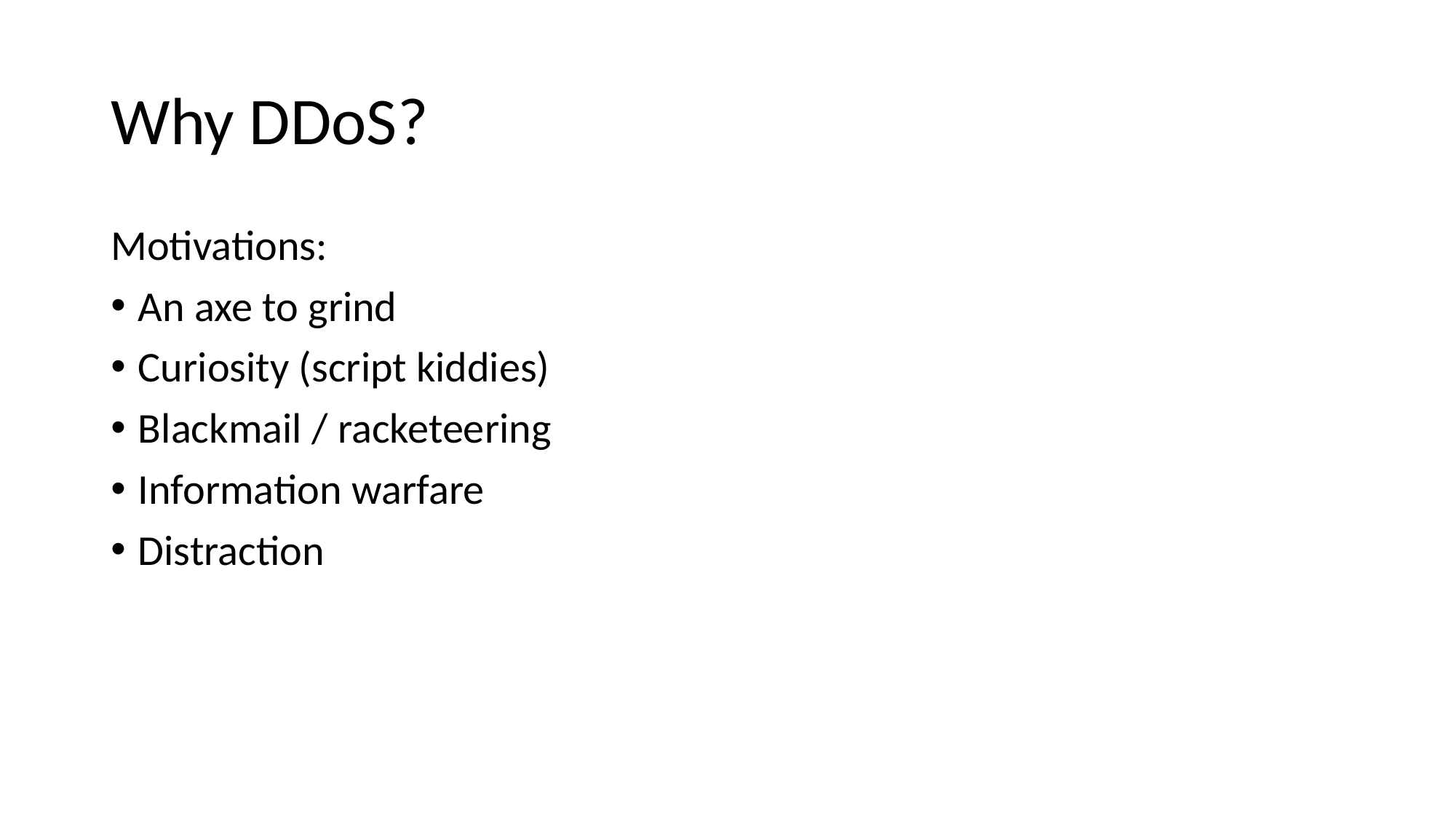

# Why DDoS?
Motivations:
An axe to grind
Curiosity (script kiddies)
Blackmail / racketeering
Information warfare
Distraction